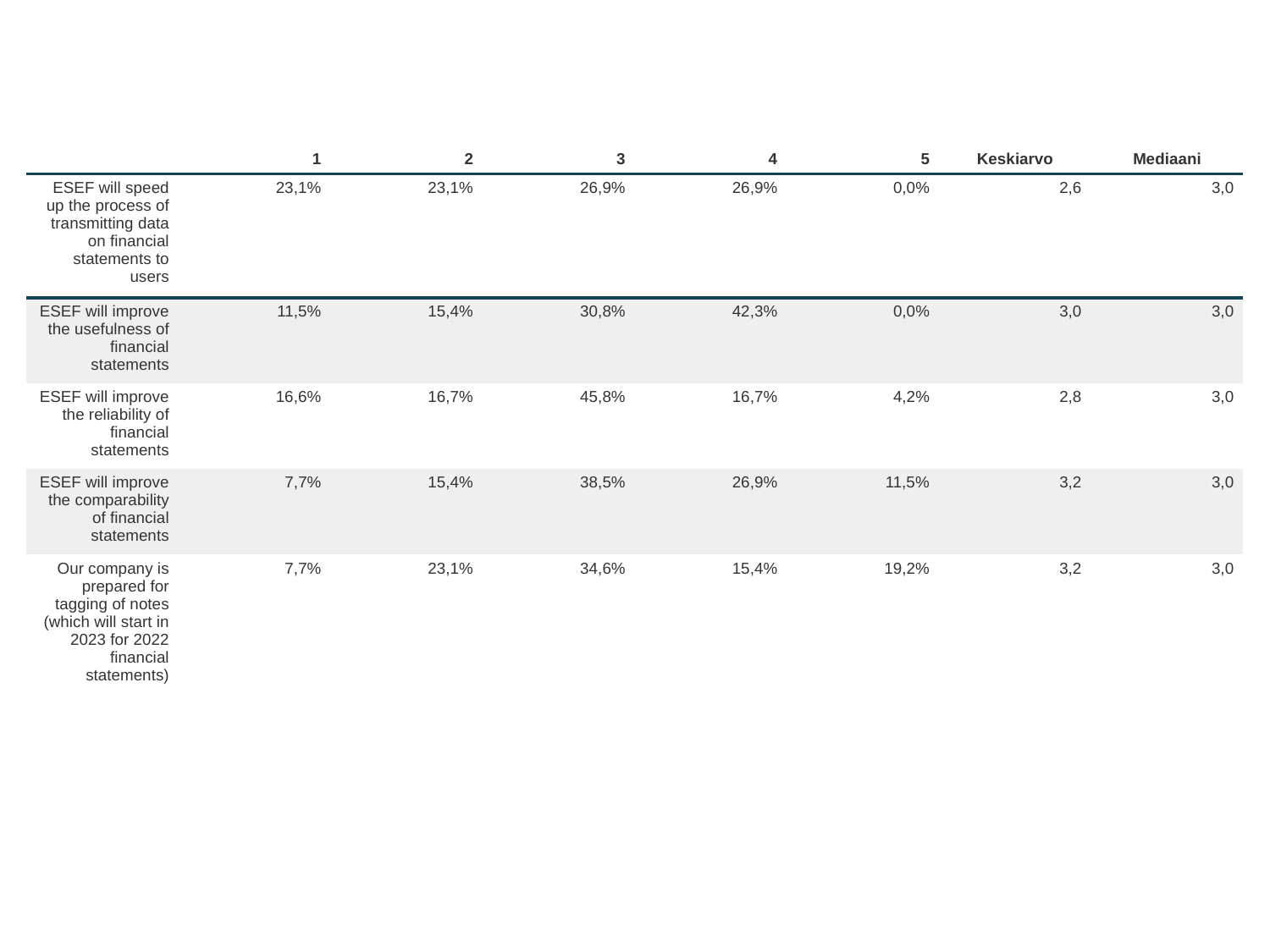

|  | 1 | 2 | 3 | 4 | 5 | Keskiarvo | Mediaani |
| --- | --- | --- | --- | --- | --- | --- | --- |
| ESEF will speed up the process of transmitting data on financial statements to users | 23,1% | 23,1% | 26,9% | 26,9% | 0,0% | 2,6 | 3,0 |
| ESEF will improve the usefulness of financial statements | 11,5% | 15,4% | 30,8% | 42,3% | 0,0% | 3,0 | 3,0 |
| ESEF will improve the reliability of financial statements | 16,6% | 16,7% | 45,8% | 16,7% | 4,2% | 2,8 | 3,0 |
| ESEF will improve the comparability of financial statements | 7,7% | 15,4% | 38,5% | 26,9% | 11,5% | 3,2 | 3,0 |
| Our company is prepared for tagging of notes (which will start in 2023 for 2022 financial statements) | 7,7% | 23,1% | 34,6% | 15,4% | 19,2% | 3,2 | 3,0 |